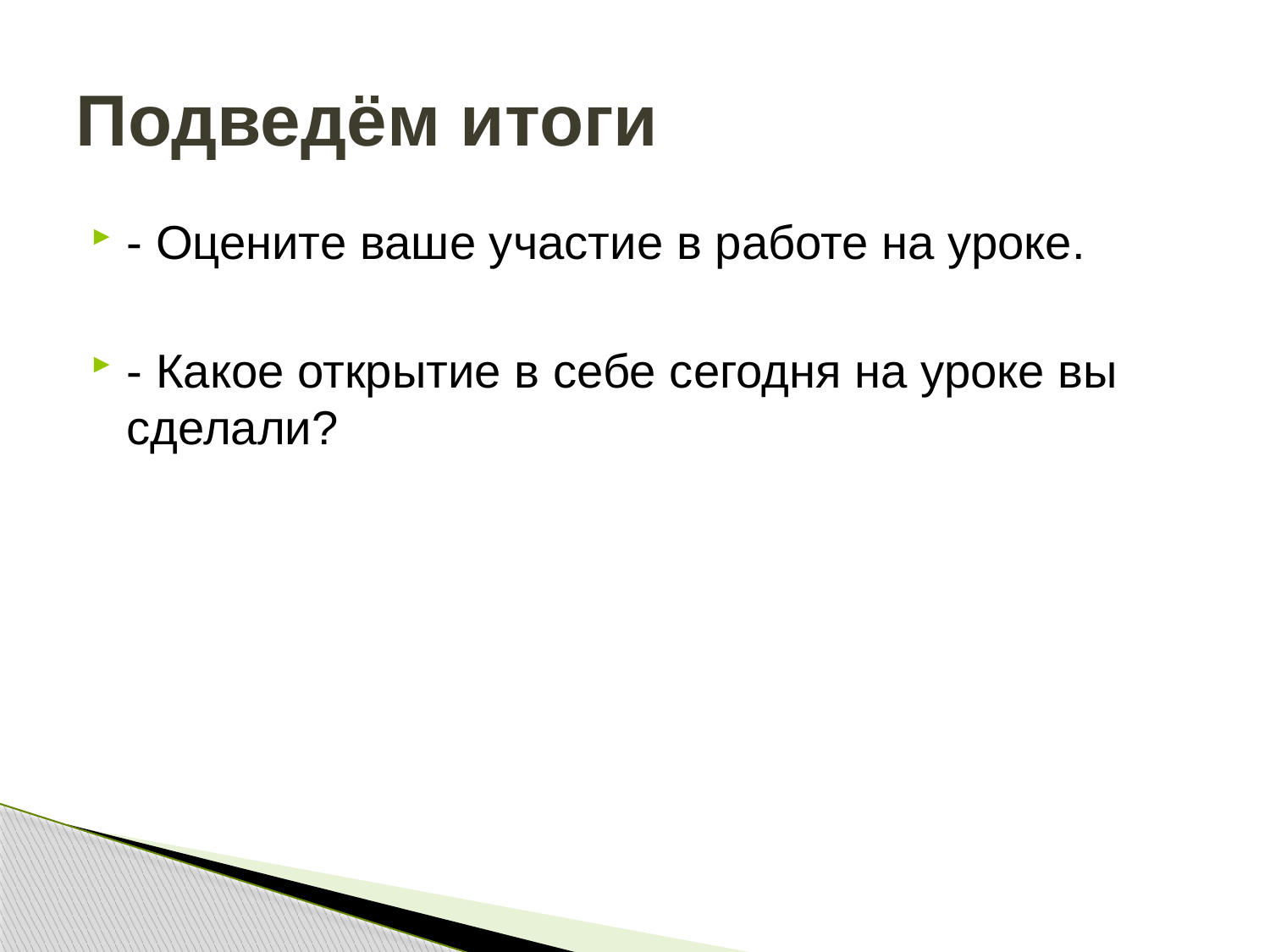

# Подведём итоги
- Оцените ваше участие в работе на уроке.

- Какое открытие в себе сегодня на уроке вы сделали?